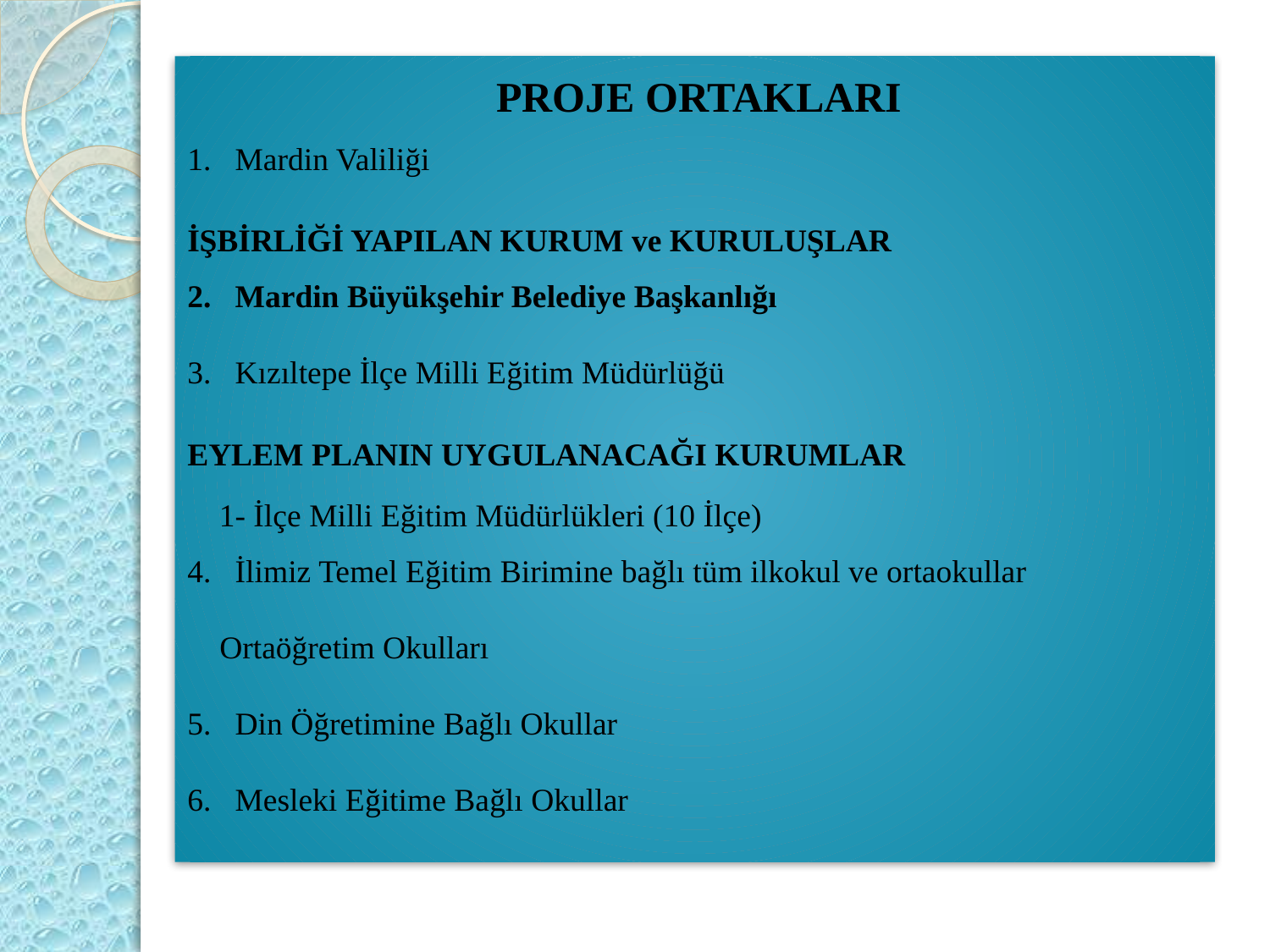

PROJE ORTAKLARI
Mardin Valiliği

İŞBİRLİĞİ YAPILAN KURUM ve KURULUŞLAR
Mardin Büyükşehir Belediye Başkanlığı

Kızıltepe İlçe Milli Eğitim Müdürlüğü

EYLEM PLANIN UYGULANACAĞI KURUMLAR
1- İlçe Milli Eğitim Müdürlükleri (10 İlçe)
İlimiz Temel Eğitim Birimine bağlı tüm ilkokul ve ortaokullar

    Ortaöğretim Okulları

Din Öğretimine Bağlı Okullar

Mesleki Eğitime Bağlı Okullar